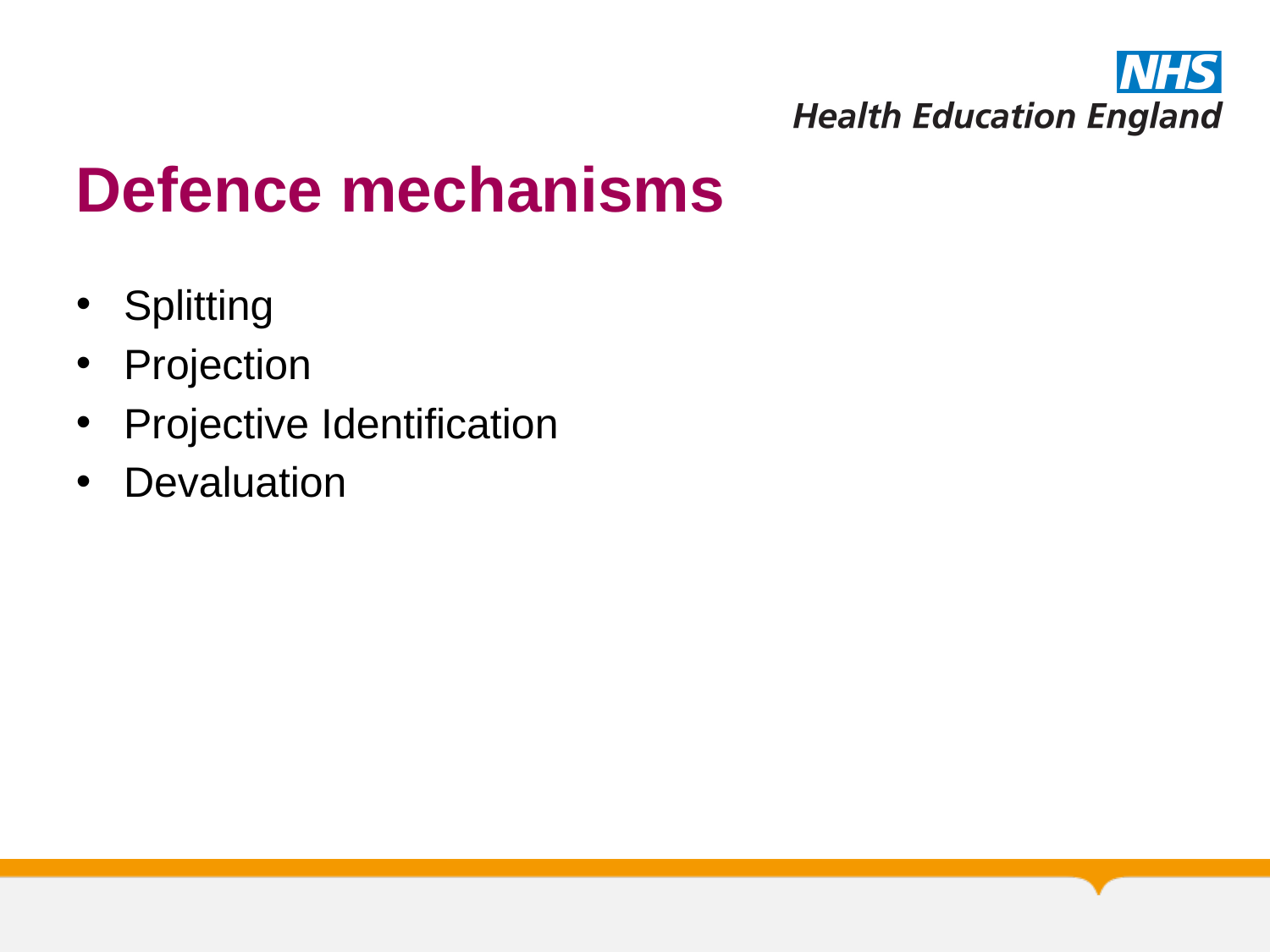

# Defence mechanisms
Splitting
Projection
Projective Identification
Devaluation